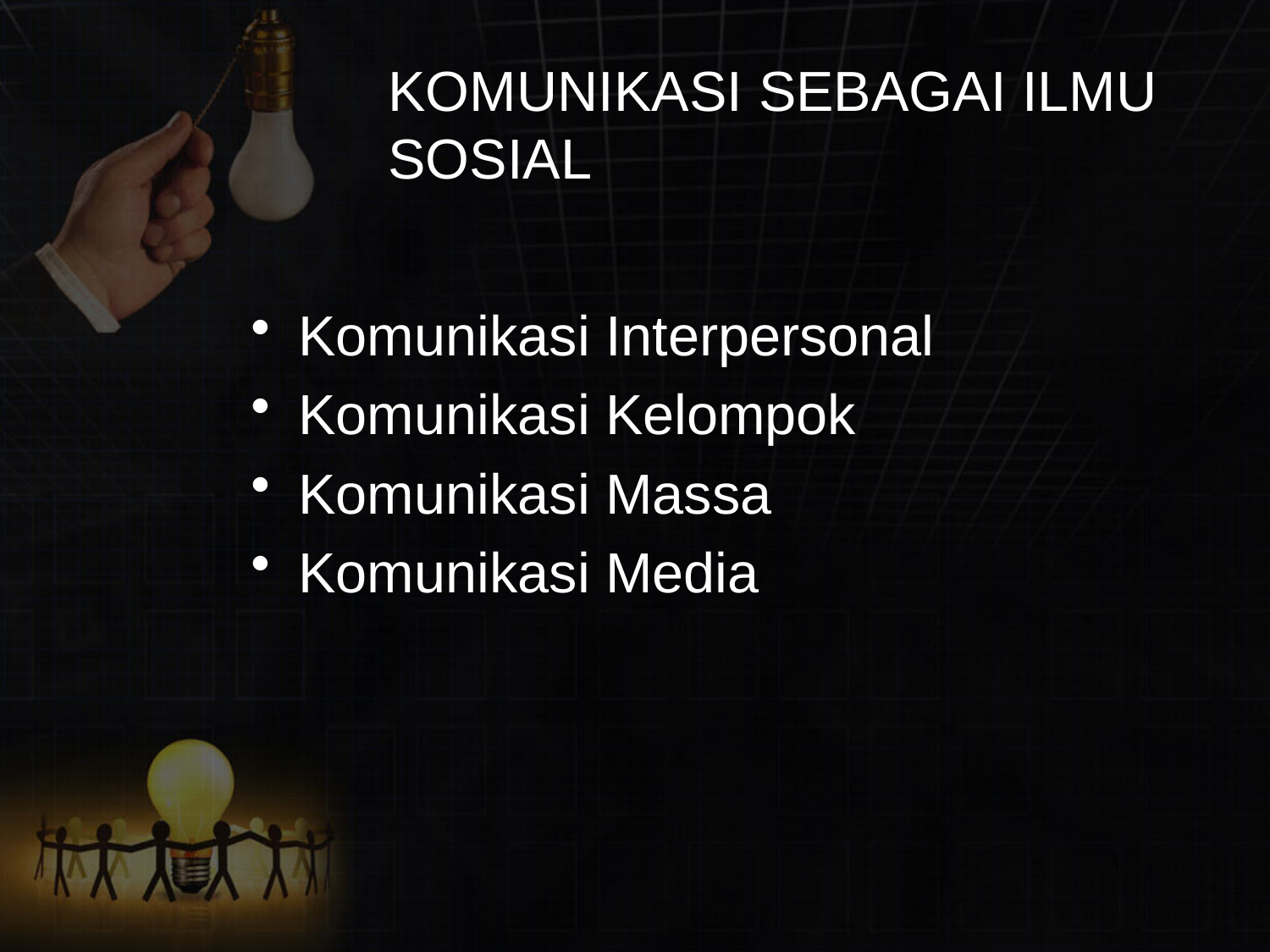

# KOMUNIKASI SEBAGAI ILMU SOSIAL
Komunikasi Interpersonal
Komunikasi Kelompok
Komunikasi Massa
Komunikasi Media